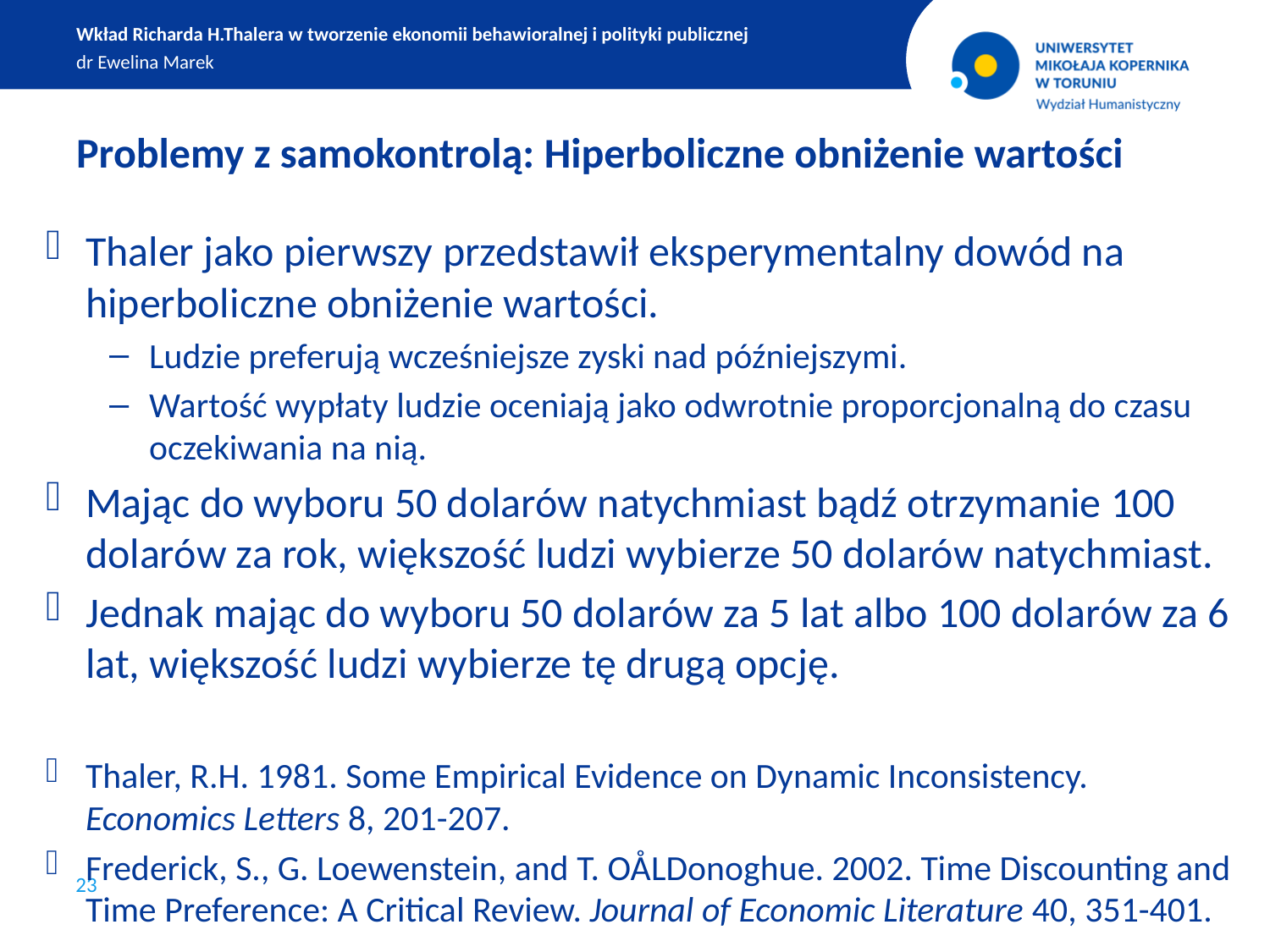

Wkład Richarda H.Thalera w tworzenie ekonomii behawioralnej i polityki publicznej
dr Ewelina Marek

Problemy z samokontrolą: Hiperboliczne obniżenie wartości

Thaler jako pierwszy przedstawił eksperymentalny dowód na hiperboliczne obniżenie wartości.
Ludzie preferują wcześniejsze zyski nad późniejszymi.
Wartość wypłaty ludzie oceniają jako odwrotnie proporcjonalną do czasu oczekiwania na nią.
Mając do wyboru 50 dolarów natychmiast bądź otrzymanie 100 dolarów za rok, większość ludzi wybierze 50 dolarów natychmiast.
Jednak mając do wyboru 50 dolarów za 5 lat albo 100 dolarów za 6 lat, większość ludzi wybierze tę drugą opcję.

Thaler, R.H. 1981. Some Empirical Evidence on Dynamic Inconsistency. Economics Letters 8, 201-207.
Frederick, S., G. Loewenstein, and T. OÅLDonoghue. 2002. Time Discounting and Time Preference: A Critical Review. Journal of Economic Literature 40, 351-401.